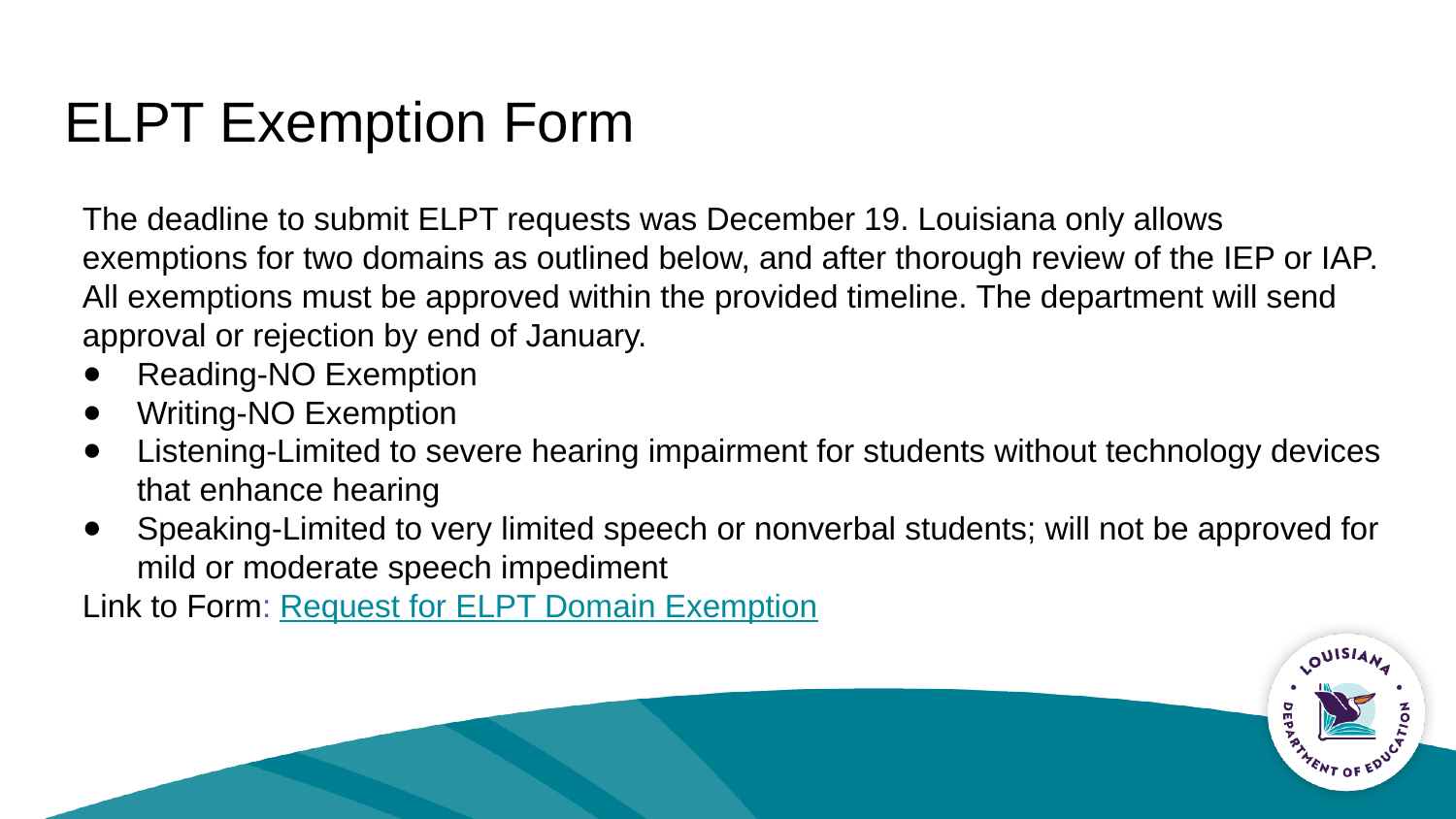

# ELPT Exemption Form
The deadline to submit ELPT requests was December 19. Louisiana only allows exemptions for two domains as outlined below, and after thorough review of the IEP or IAP. All exemptions must be approved within the provided timeline. The department will send approval or rejection by end of January.
Reading-NO Exemption
Writing-NO Exemption
Listening-Limited to severe hearing impairment for students without technology devices that enhance hearing
Speaking-Limited to very limited speech or nonverbal students; will not be approved for mild or moderate speech impediment
Link to Form: Request for ELPT Domain Exemption